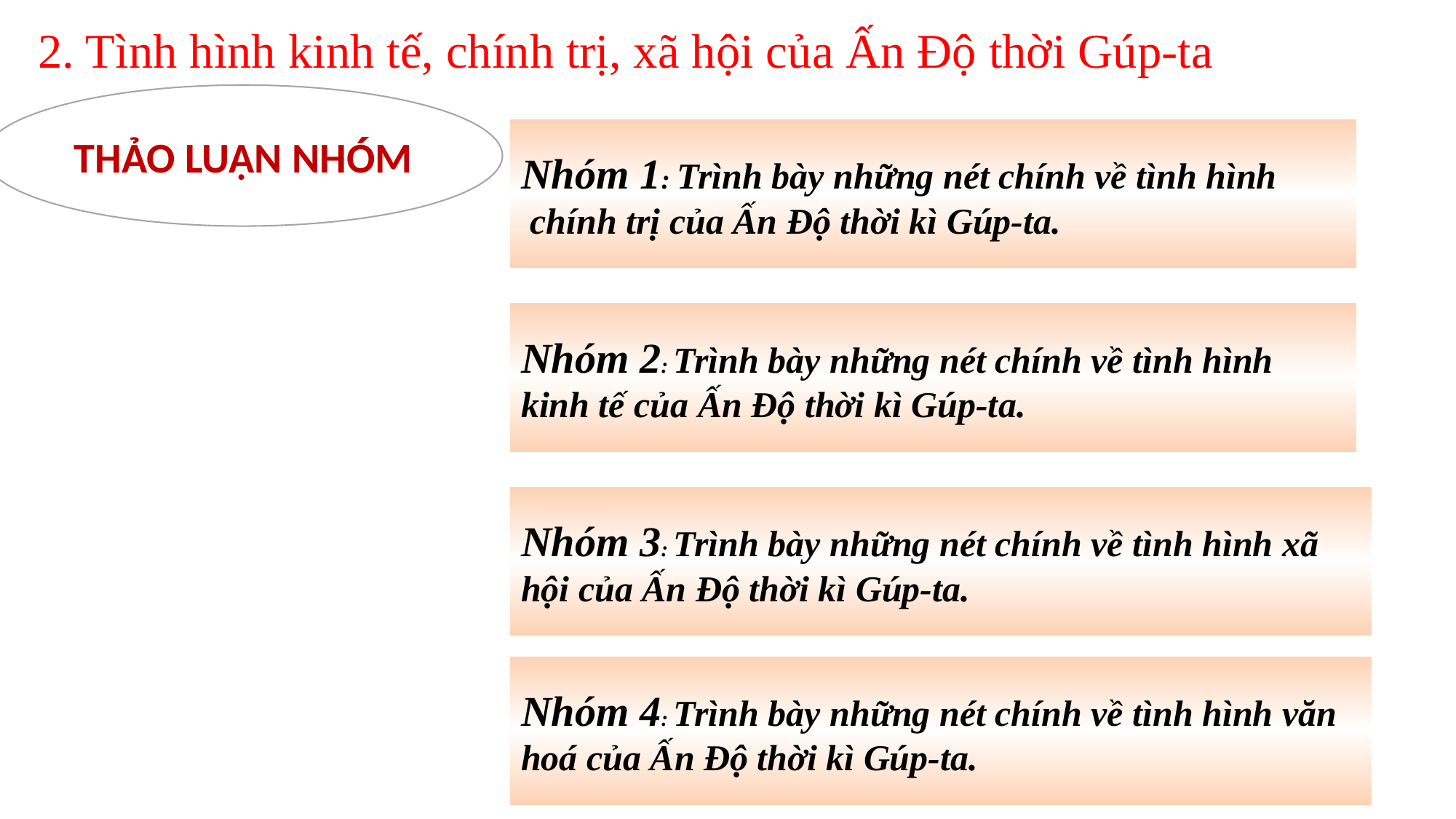

2. Tình hình kinh tế, chính trị, xã hội của Ấn Độ thời Gúp-ta
THẢO LUẬN NHÓM
Nhóm 1: Trình bày những nét chính về tình hình
 chính trị của Ấn Độ thời kì Gúp-ta.

Nhóm 2: Trình bày những nét chính về tình hình
kinh tế của Ấn Độ thời kì Gúp-ta.
Nhóm 3: Trình bày những nét chính về tình hình xã
hội của Ấn Độ thời kì Gúp-ta.
Nhóm 4: Trình bày những nét chính về tình hình văn
hoá của Ấn Độ thời kì Gúp-ta.